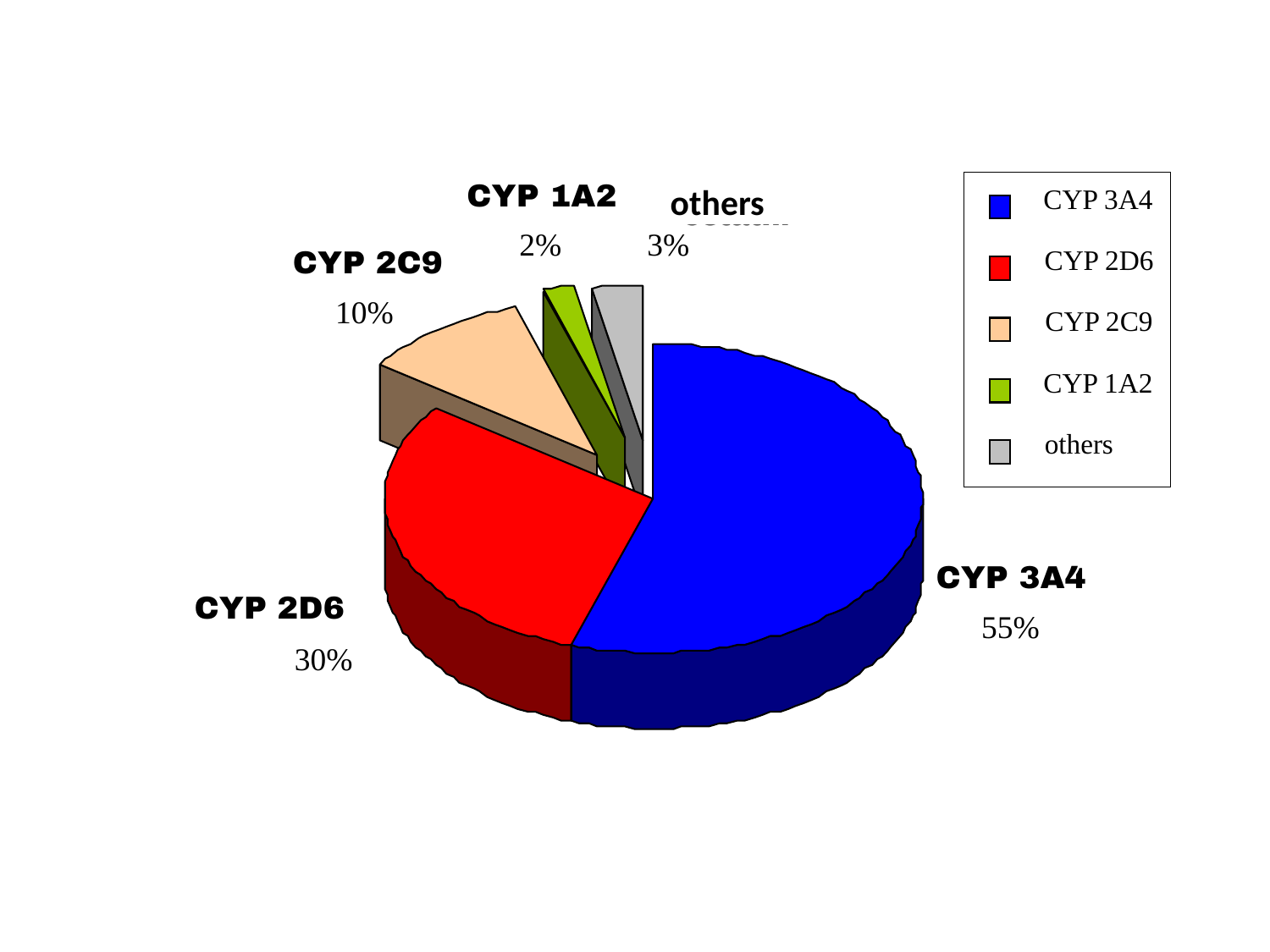

CYP 1A2
CYP 3A4

ostatní
2%
3%
CYP 2C9
CYP 2D6

10%

CYP 2C9

CYP 1A2

   others

CYP 3A4
CYP 2D6
55%
30%

others